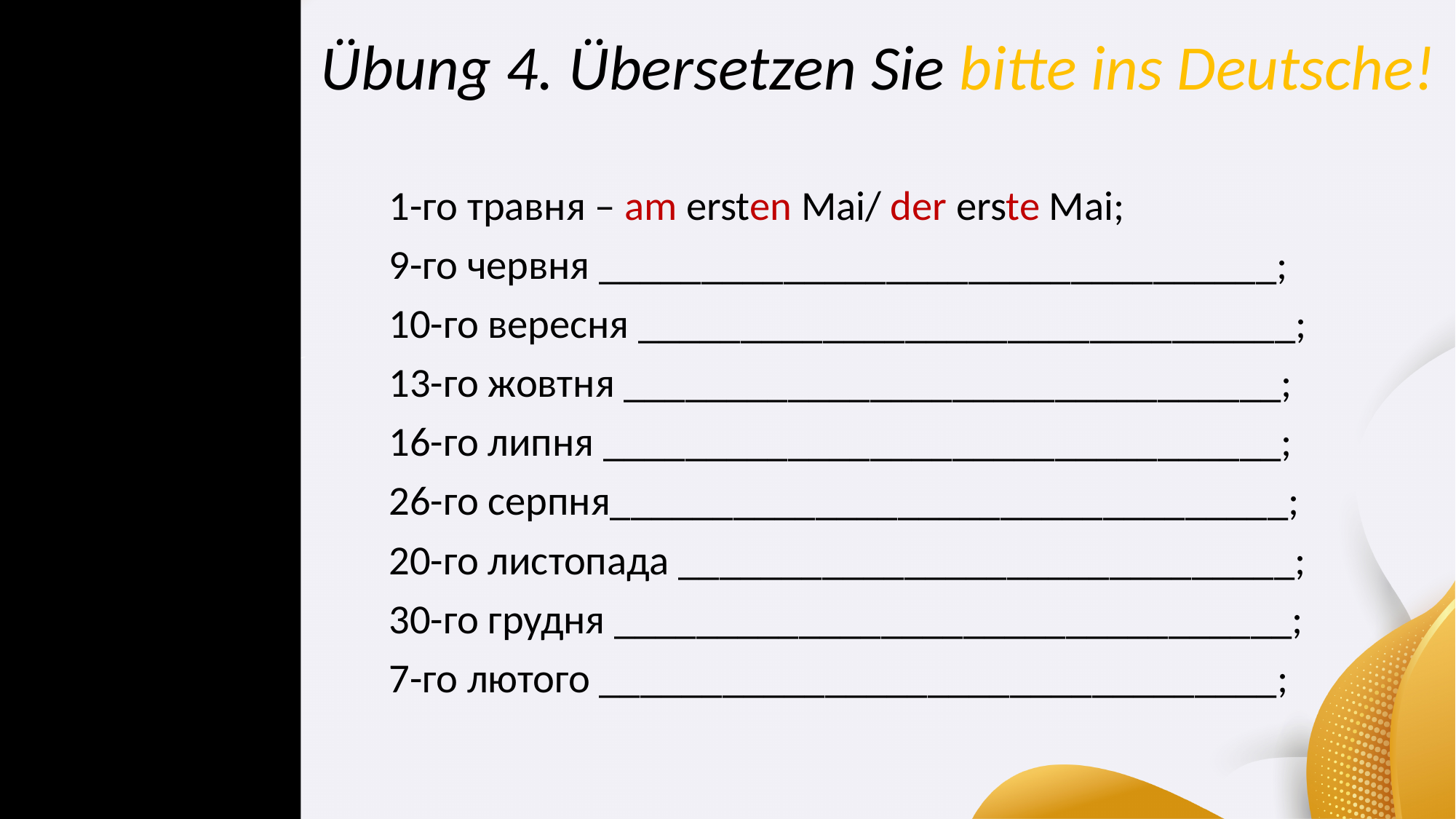

# Übung 4. Übersetzen Sie bitte ins Deutsche!
1-го травня – am ersten Mai/ der erste Mai;
9-го червня _________________________________;
10-го вересня ________________________________;
13-го жовтня ________________________________;
16-го липня _________________________________;
26-го серпня_________________________________;
20-го листопада ______________________________;
30-го грудня _________________________________;
7-го лютого _________________________________;